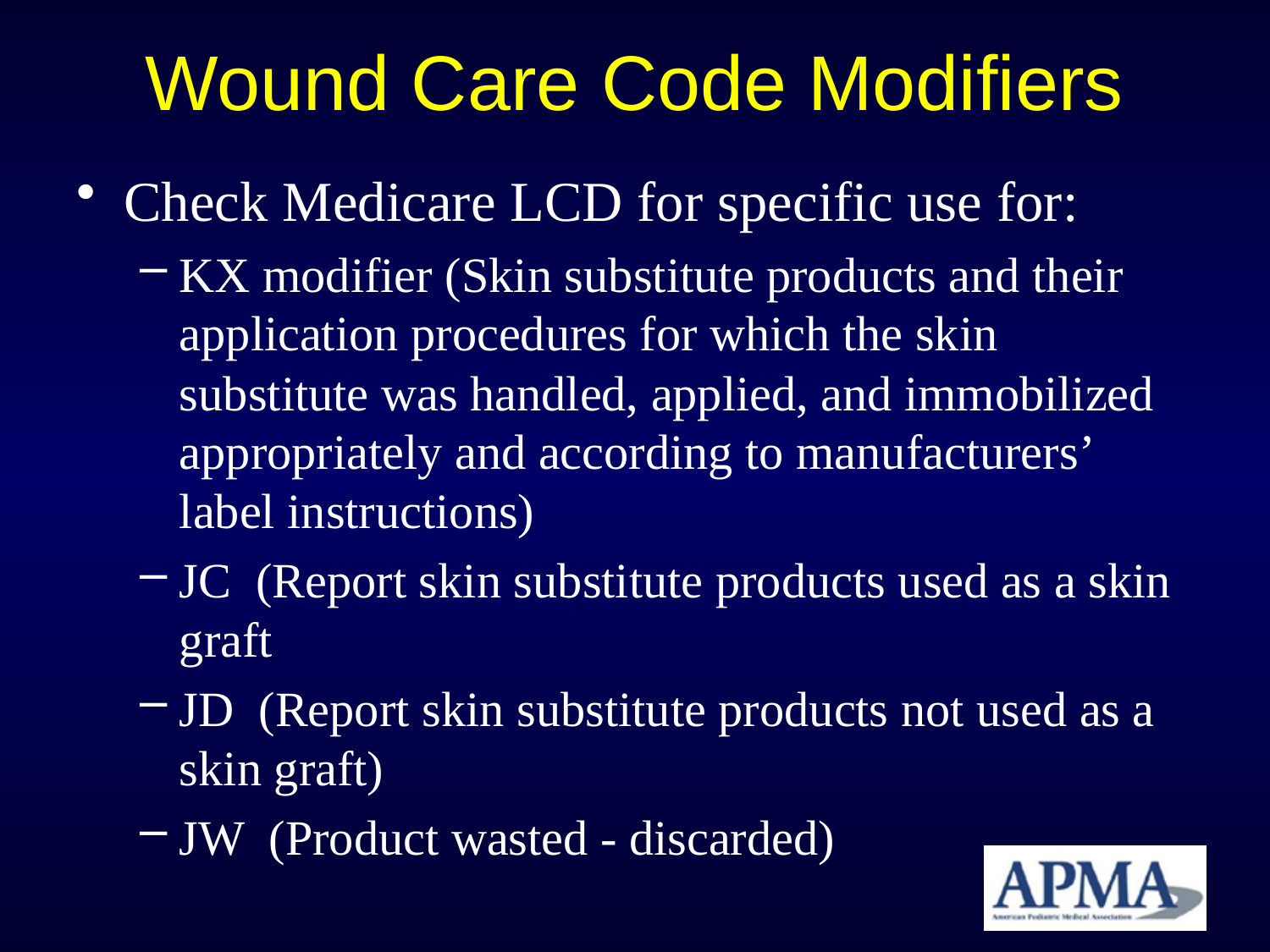

# Wound Care Code Modifiers
Check Medicare LCD for specific use for:
KX modifier (Skin substitute products and their application procedures for which the skin substitute was handled, applied, and immobilized appropriately and according to manufacturers’ label instructions)
JC  (Report skin substitute products used as a skin graft
JD  (Report skin substitute products not used as a skin graft)
JW  (Product wasted - discarded)